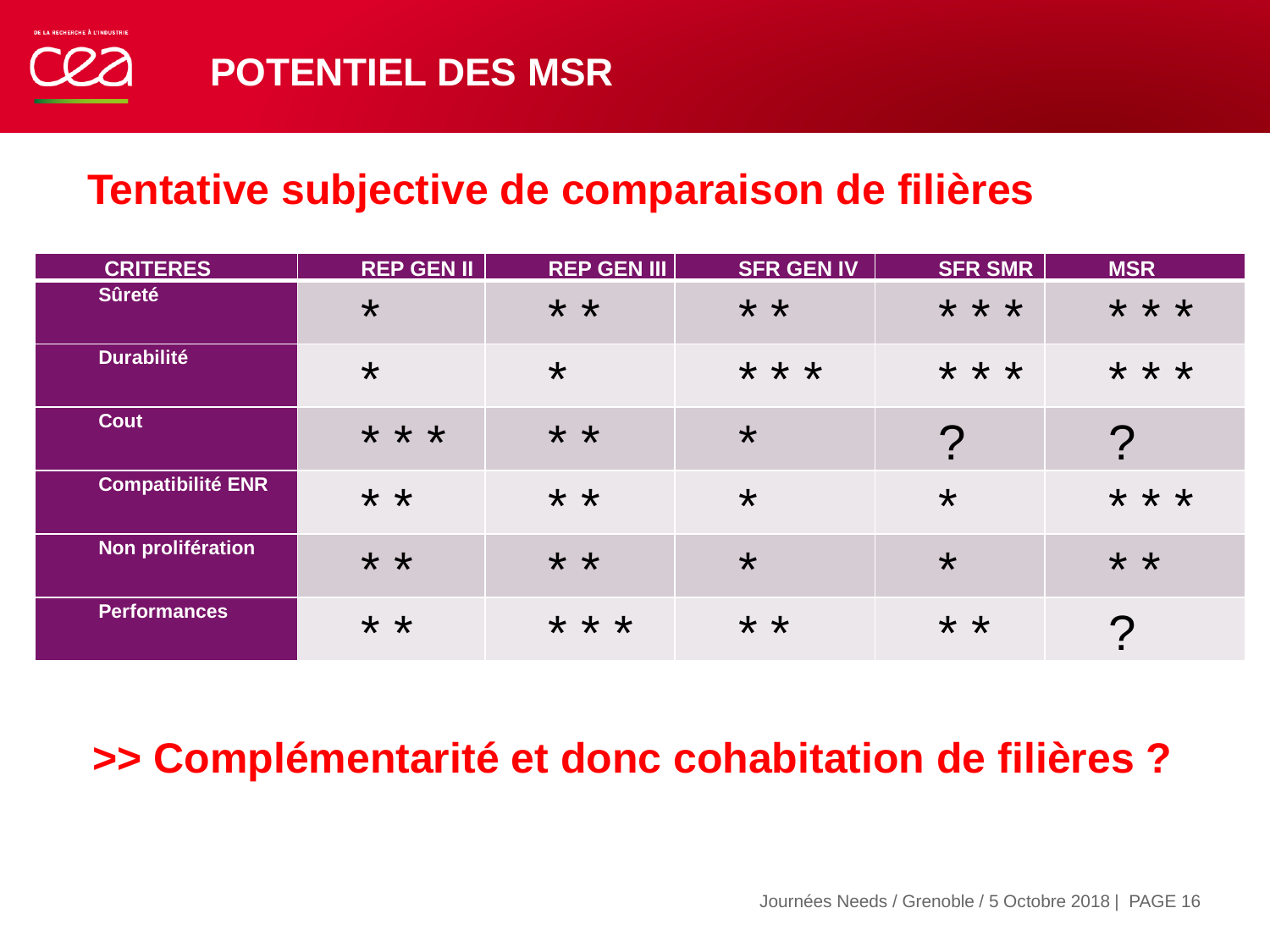

# POTENTIEL DES MSR
Tentative subjective de comparaison de filières
| CRITERES | REP GEN II | REP GEN III | SFR GEN IV | SFR SMR | MSR |
| --- | --- | --- | --- | --- | --- |
| Sûreté | \* | \* \* | \* \* | \* \* \* | \* \* \* |
| Durabilité | \* | \* | \* \* \* | \* \* \* | \* \* \* |
| Cout | \* \* \* | \* \* | \* | ? | ? |
| Compatibilité ENR | \* \* | \* \* | \* | \* | \* \* \* |
| Non prolifération | \* \* | \* \* | \* | \* | \* \* |
| Performances | \* \* | \* \* \* | \* \* | \* \* | ? |
>> Complémentarité et donc cohabitation de filières ?
|  PAGE 16
Journées Needs / Grenoble / 5 Octobre 2018